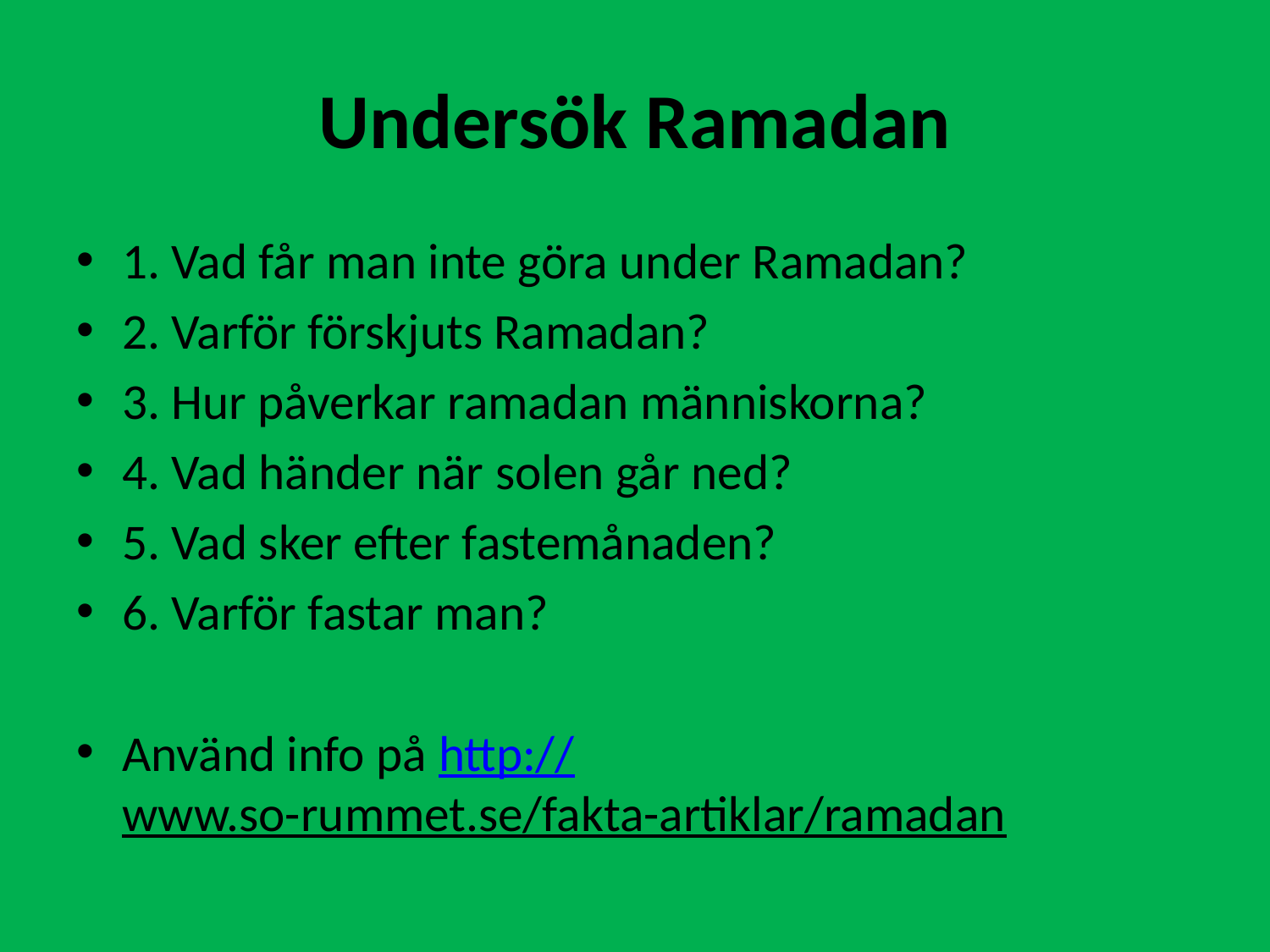

# Undersök Ramadan
1. Vad får man inte göra under Ramadan?
2. Varför förskjuts Ramadan?
3. Hur påverkar ramadan människorna?
4. Vad händer när solen går ned?
5. Vad sker efter fastemånaden?
6. Varför fastar man?

Använd info på http://www.so-rummet.se/fakta-artiklar/ramadan